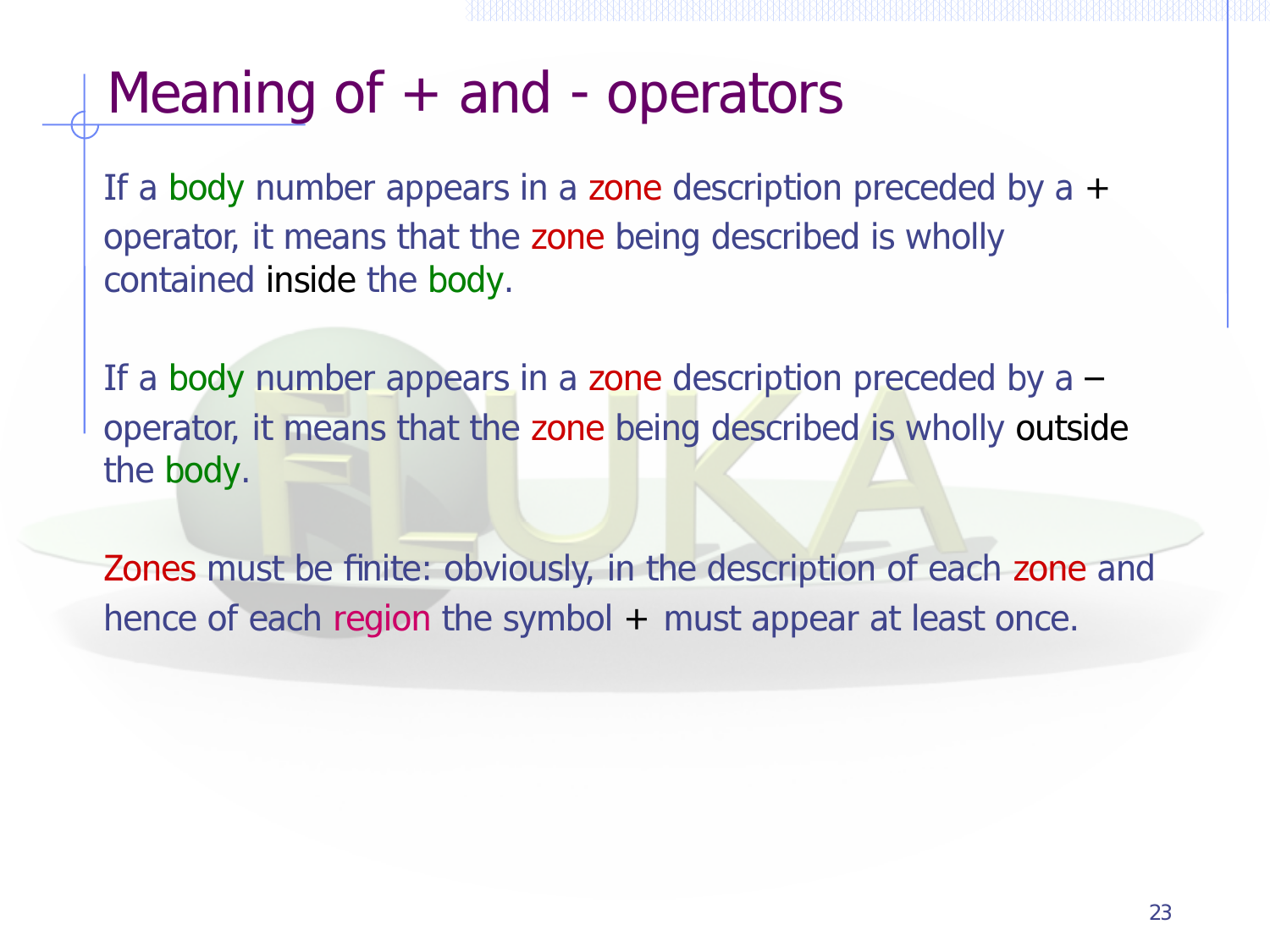

# Meaning of + and - operators
If a body number appears in a zone description preceded by a +
operator, it means that the zone being described is wholly contained inside the body.

If a body number appears in a zone description preceded by a –
operator, it means that the zone being described is wholly outside the body.

Zones must be finite: obviously, in the description of each zone and
hence of each region the symbol + must appear at least once.
23